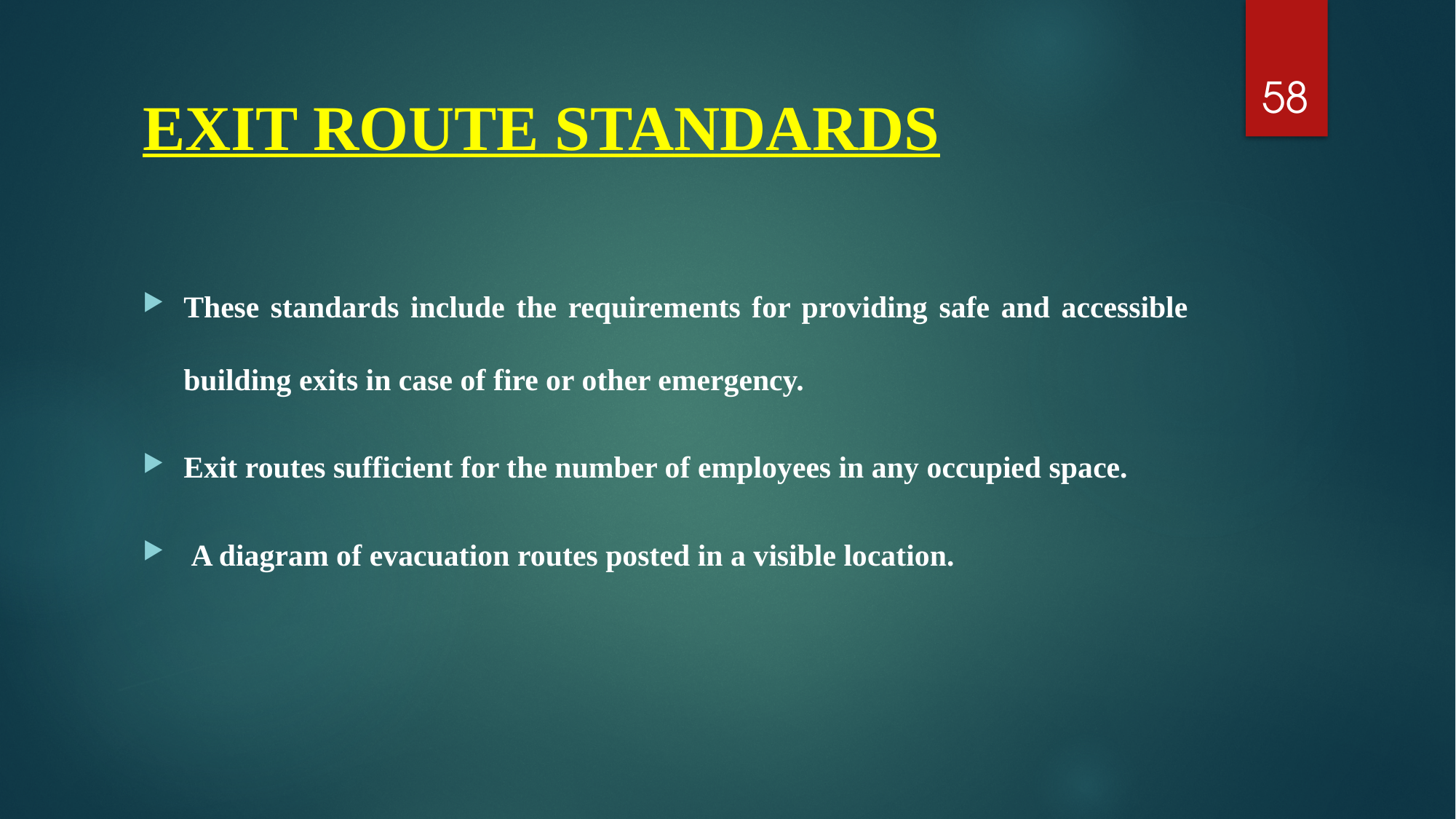

58
# EXIT ROUTE STANDARDS
These standards include the requirements for providing safe and accessible building exits in case of fire or other emergency.
Exit routes sufficient for the number of employees in any occupied space.
 A diagram of evacuation routes posted in a visible location.